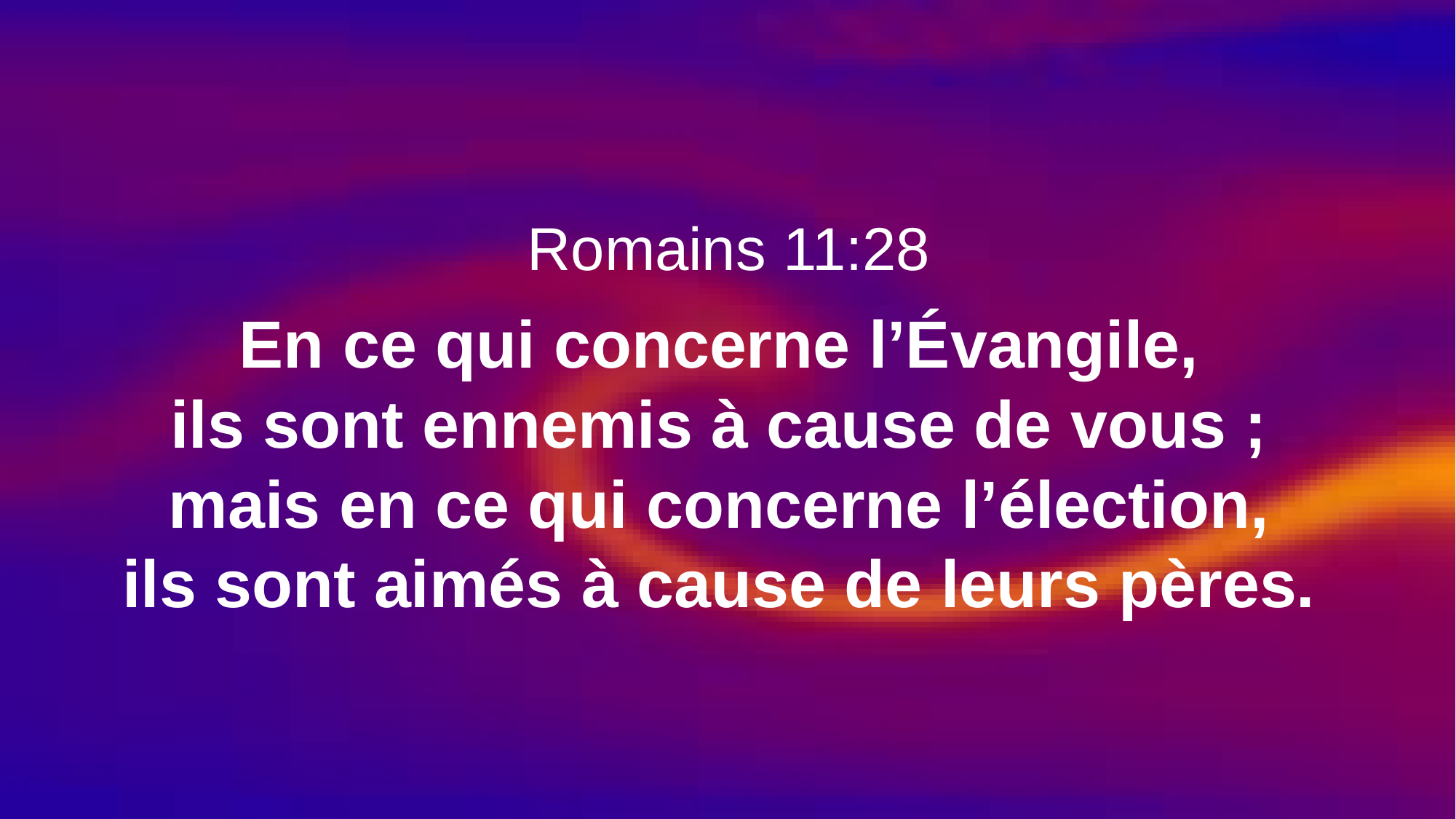

Romains 11:28

En ce qui concerne l’Évangile,
ils sont ennemis à cause de vous ;
mais en ce qui concerne l’élection,
ils sont aimés à cause de leurs pères.